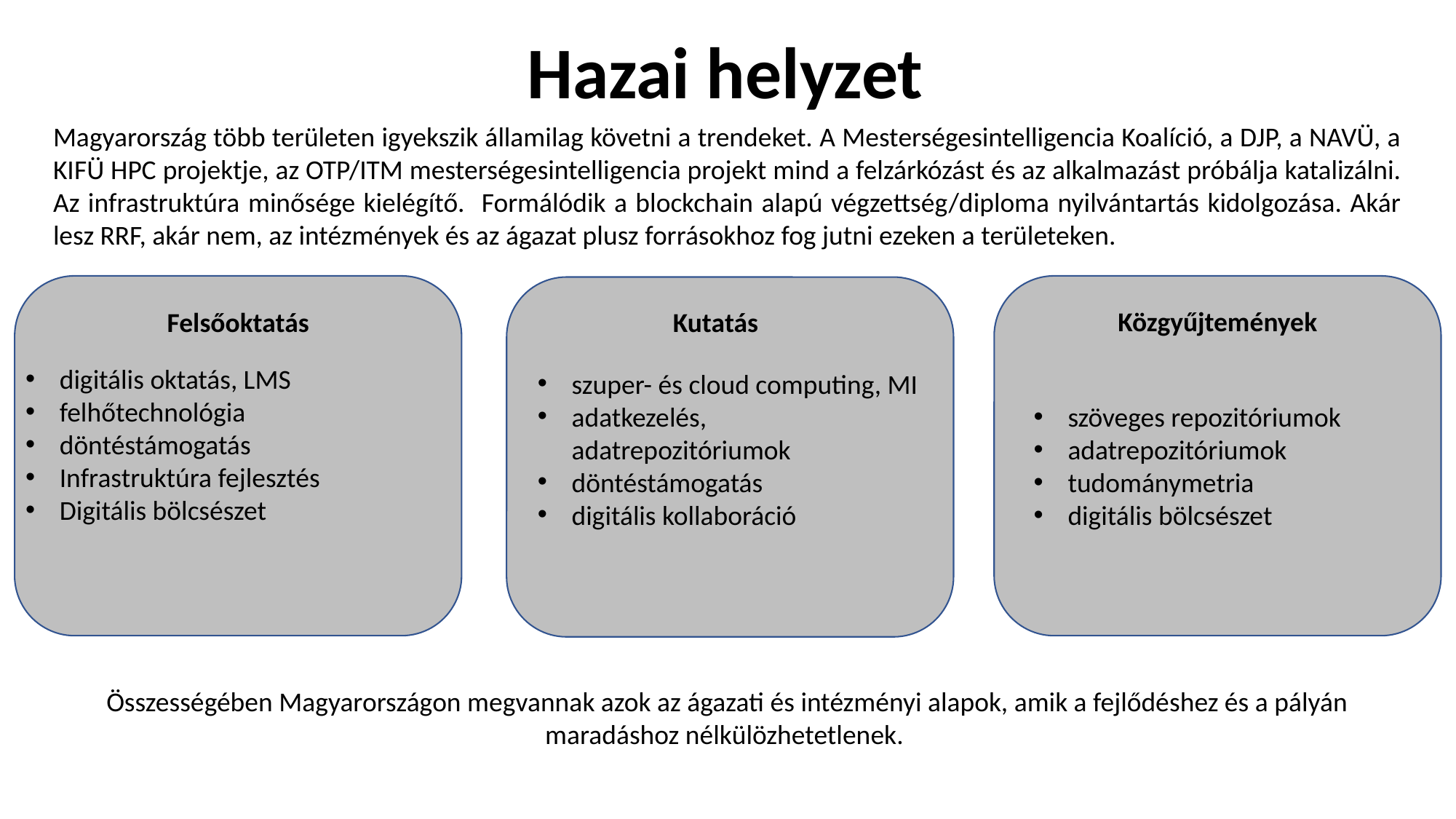

Hazai helyzet
Magyarország több területen igyekszik államilag követni a trendeket. A Mesterségesintelligencia Koalíció, a DJP, a NAVÜ, a KIFÜ HPC projektje, az OTP/ITM mesterségesintelligencia projekt mind a felzárkózást és az alkalmazást próbálja katalizálni. Az infrastruktúra minősége kielégítő.  Formálódik a blockchain alapú végzettség/diploma nyilvántartás kidolgozása. Akár lesz RRF, akár nem, az intézmények és az ágazat plusz forrásokhoz fog jutni ezeken a területeken.

Közgyűjtemények
Felsőoktatás
Kutatás
digitális oktatás, LMS
felhőtechnológia
döntéstámogatás
Infrastruktúra fejlesztés
Digitális bölcsészet
szuper- és cloud computing, MI
adatkezelés, adatrepozitóriumok
döntéstámogatás
digitális kollaboráció
szöveges repozitóriumok
adatrepozitóriumok
tudománymetria
digitális bölcsészet
Összességében Magyarországon megvannak azok az ágazati és intézményi alapok, amik a fejlődéshez és a pályán maradáshoz nélkülözhetetlenek.